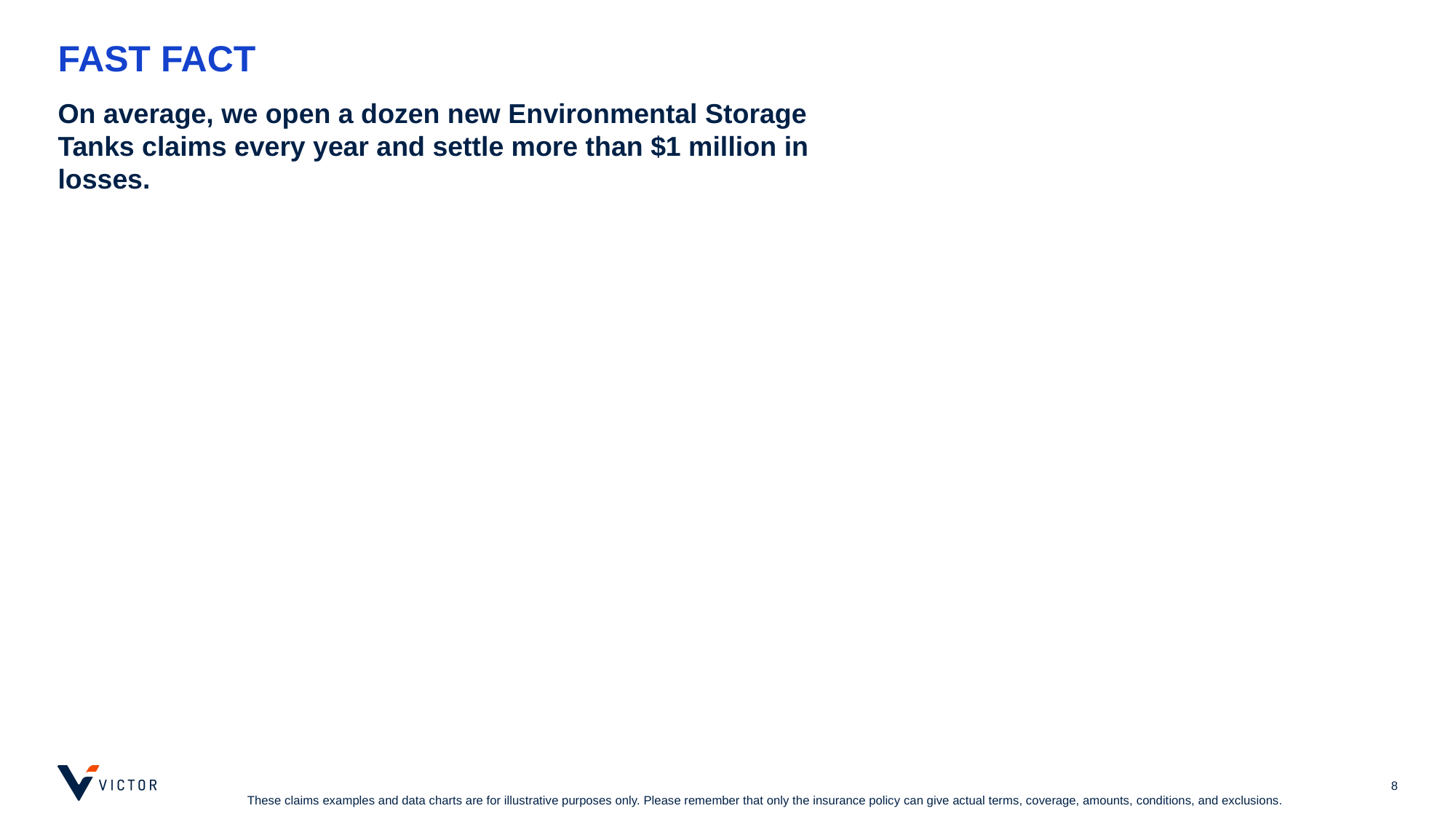

# FAST FACT
On average, we open a dozen new Environmental Storage Tanks claims every year and settle more than $1 million in losses.
8
These claims examples and data charts are for illustrative purposes only. Please remember that only the insurance policy can give actual terms, coverage, amounts, conditions, and exclusions.